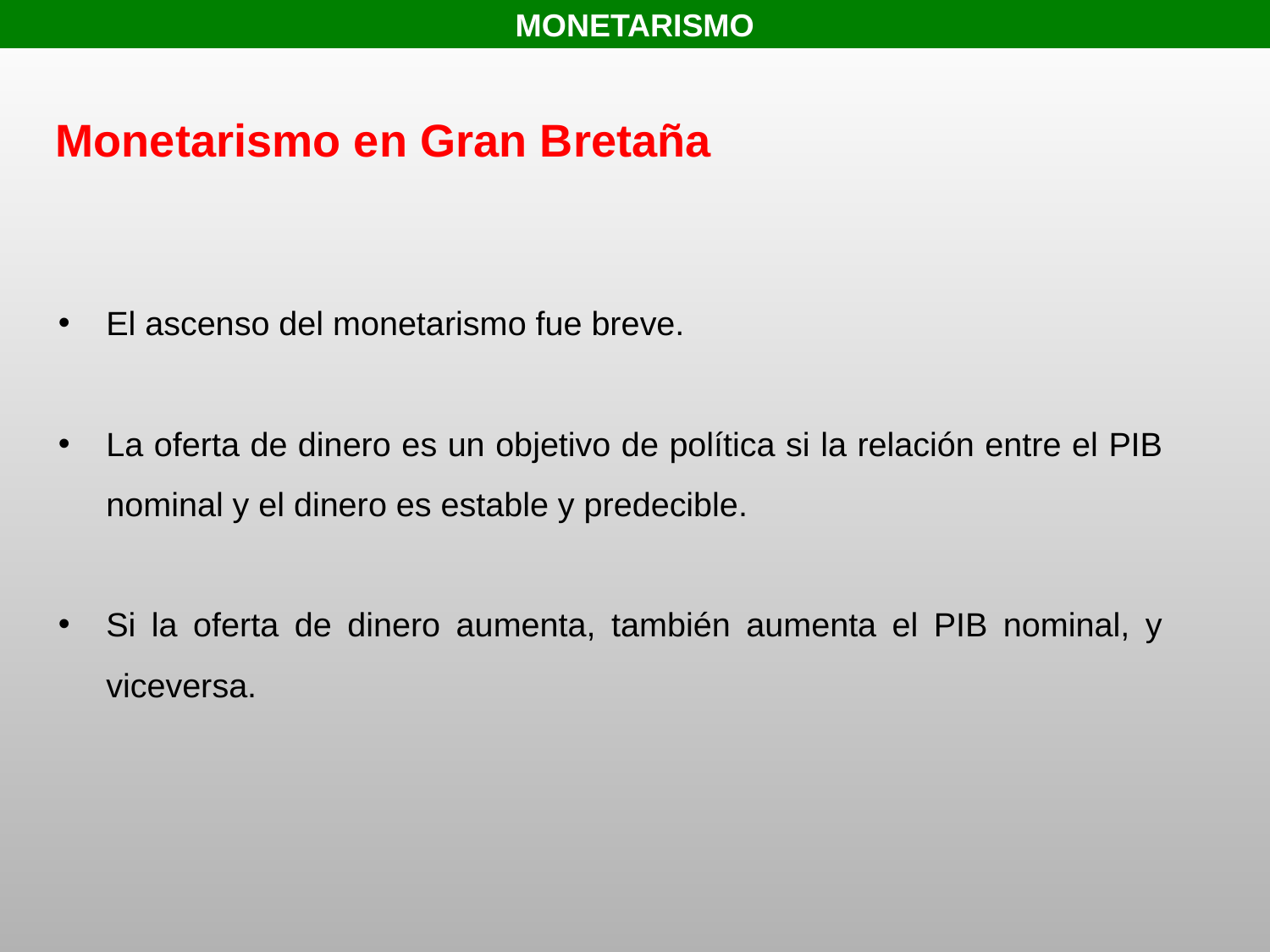

MONETARISMO
Monetarismo en Gran Bretaña
El ascenso del monetarismo fue breve.

La oferta de dinero es un objetivo de política si la relación entre el PIB nominal y el dinero es estable y predecible.

Si la oferta de dinero aumenta, también aumenta el PIB nominal, y viceversa.